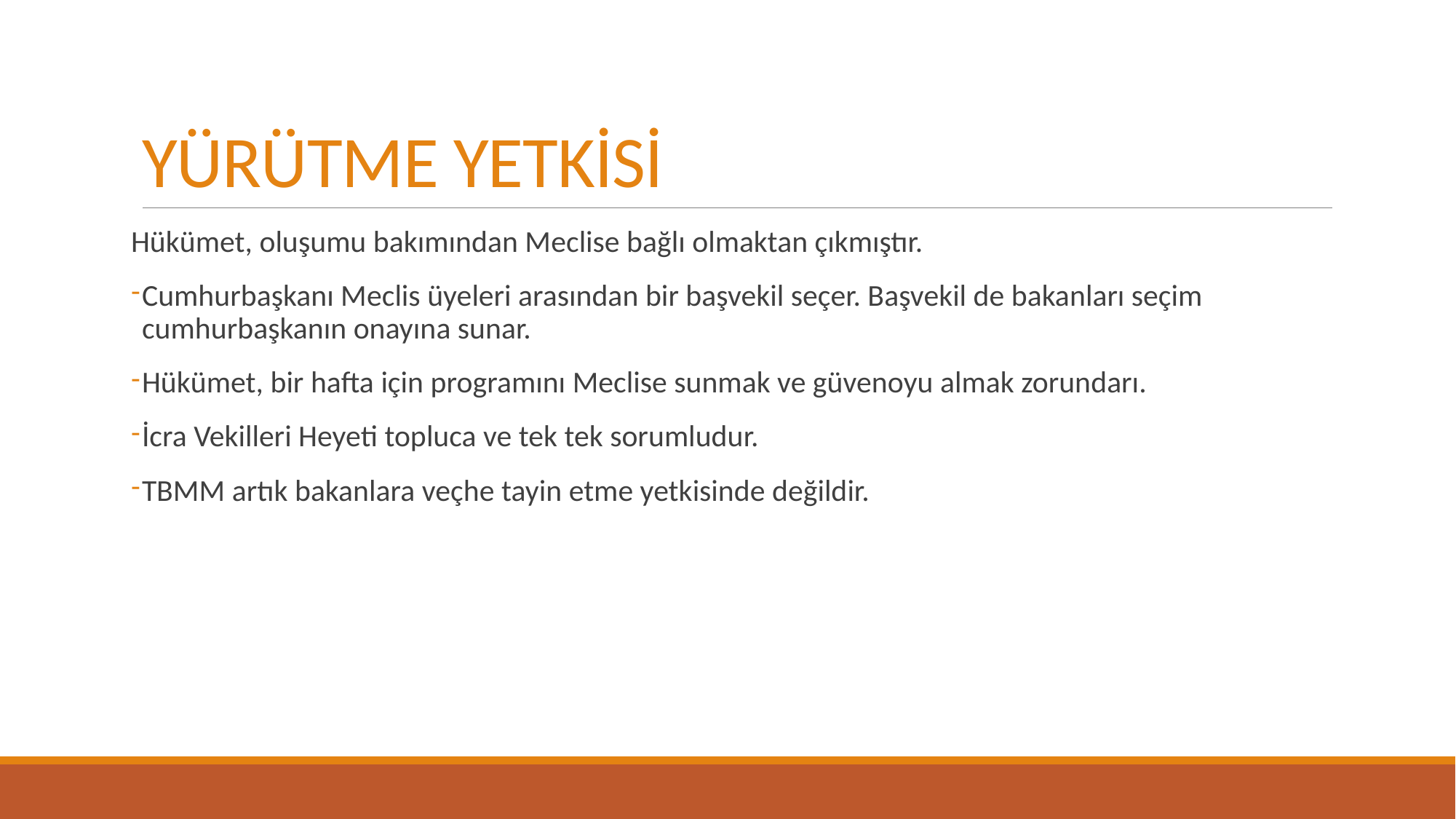

# YÜRÜTME YETKİSİ
Hükümet, oluşumu bakımından Meclise bağlı olmaktan çıkmıştır.
Cumhurbaşkanı Meclis üyeleri arasından bir başvekil seçer. Başvekil de bakanları seçim cumhurbaşkanın onayına sunar.
Hükümet, bir hafta için programını Meclise sunmak ve güvenoyu almak zorundarı.
İcra Vekilleri Heyeti topluca ve tek tek sorumludur.
TBMM artık bakanlara veçhe tayin etme yetkisinde değildir.